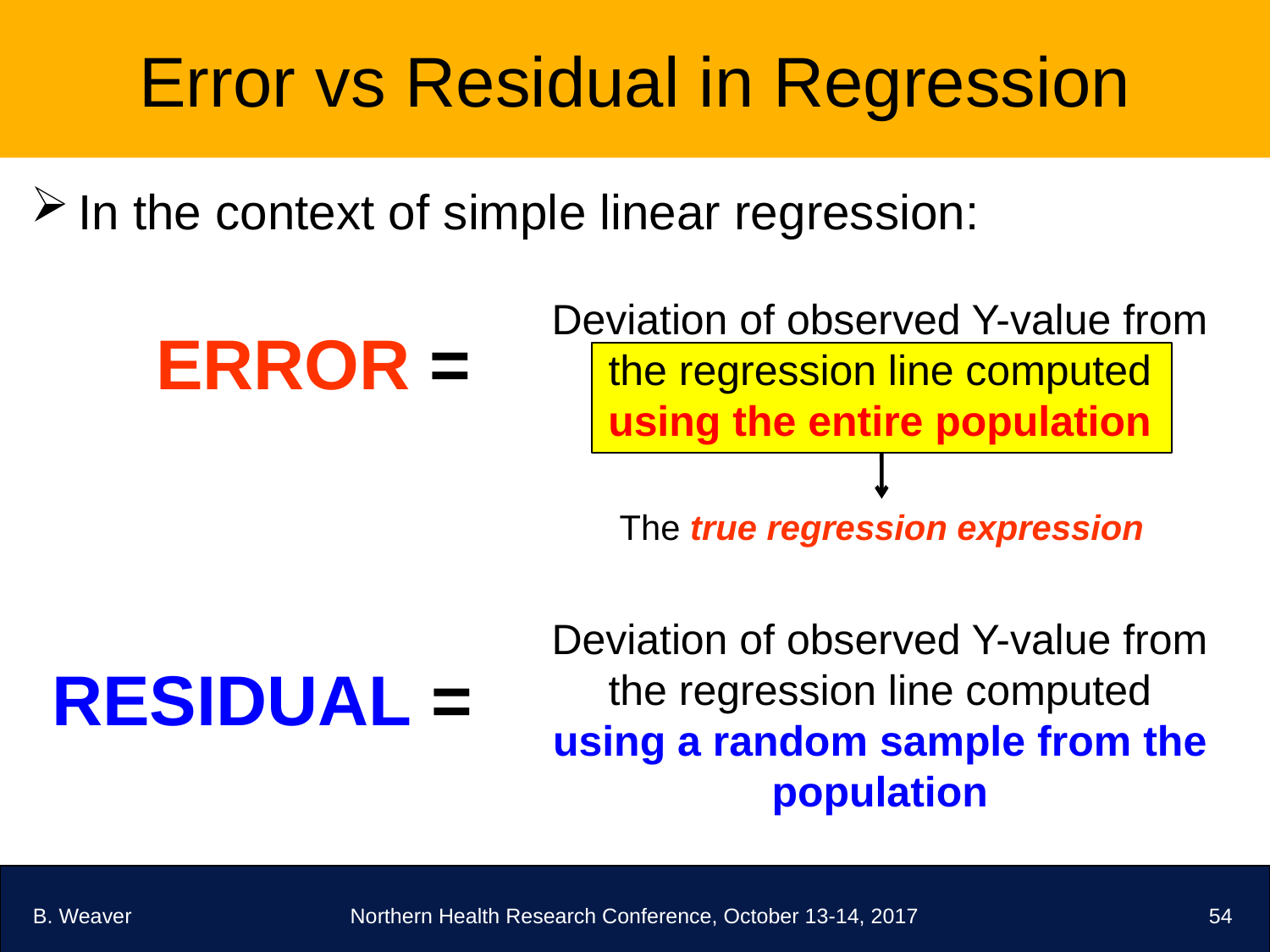

# Error vs Residual in Regression
In the context of simple linear regression:
Deviation of observed Y-value from the regression line computed using the entire population
ERROR =

The true regression expression
Deviation of observed Y-value from the regression line computed using a random sample from the population
RESIDUAL =